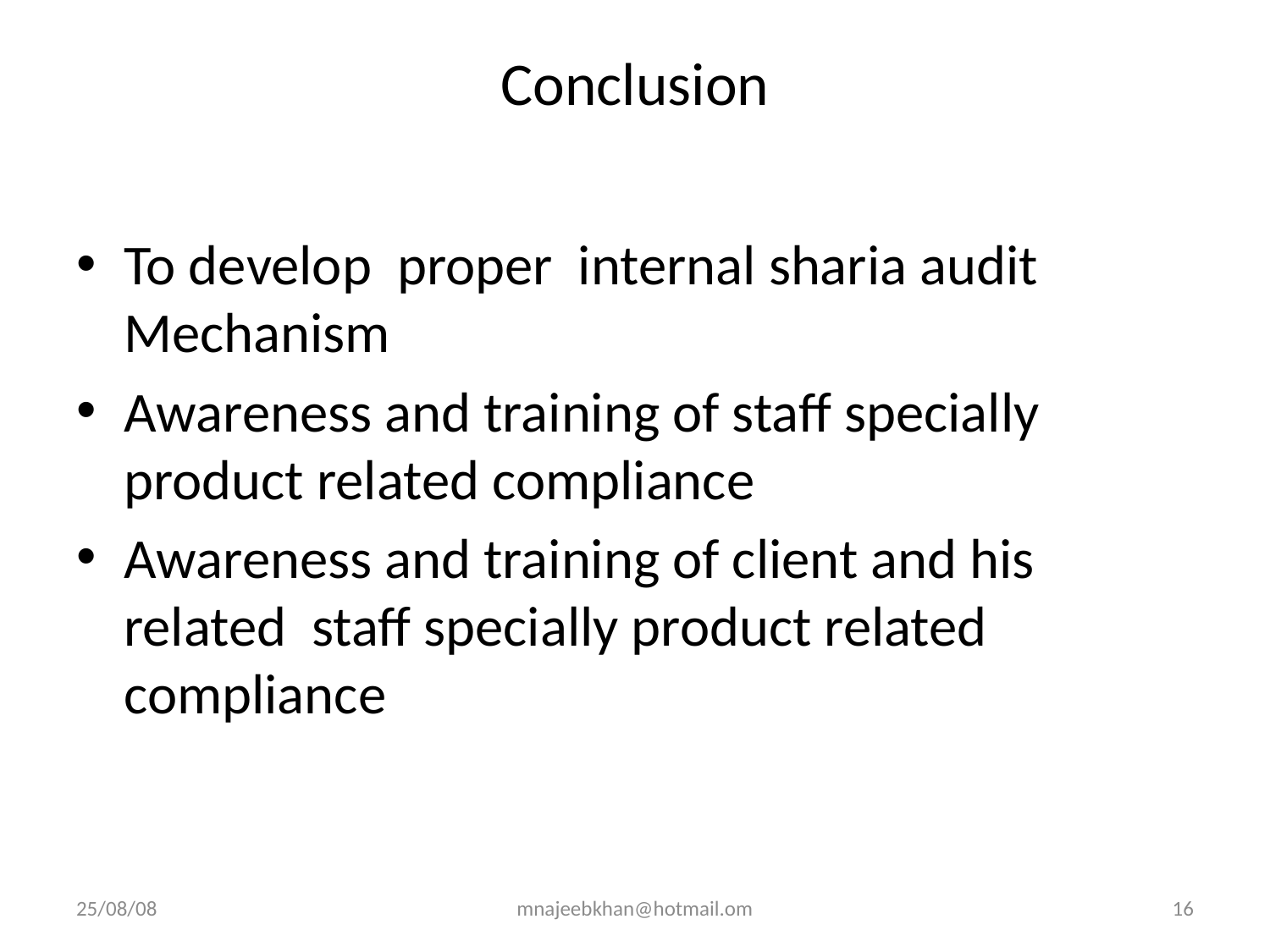

# Conclusion
To develop  proper  internal sharia audit Mechanism
Awareness and training of staff specially product related compliance
Awareness and training of client and his related  staff specially product related compliance

25/08/08
mnajeebkhan@hotmail.om
16